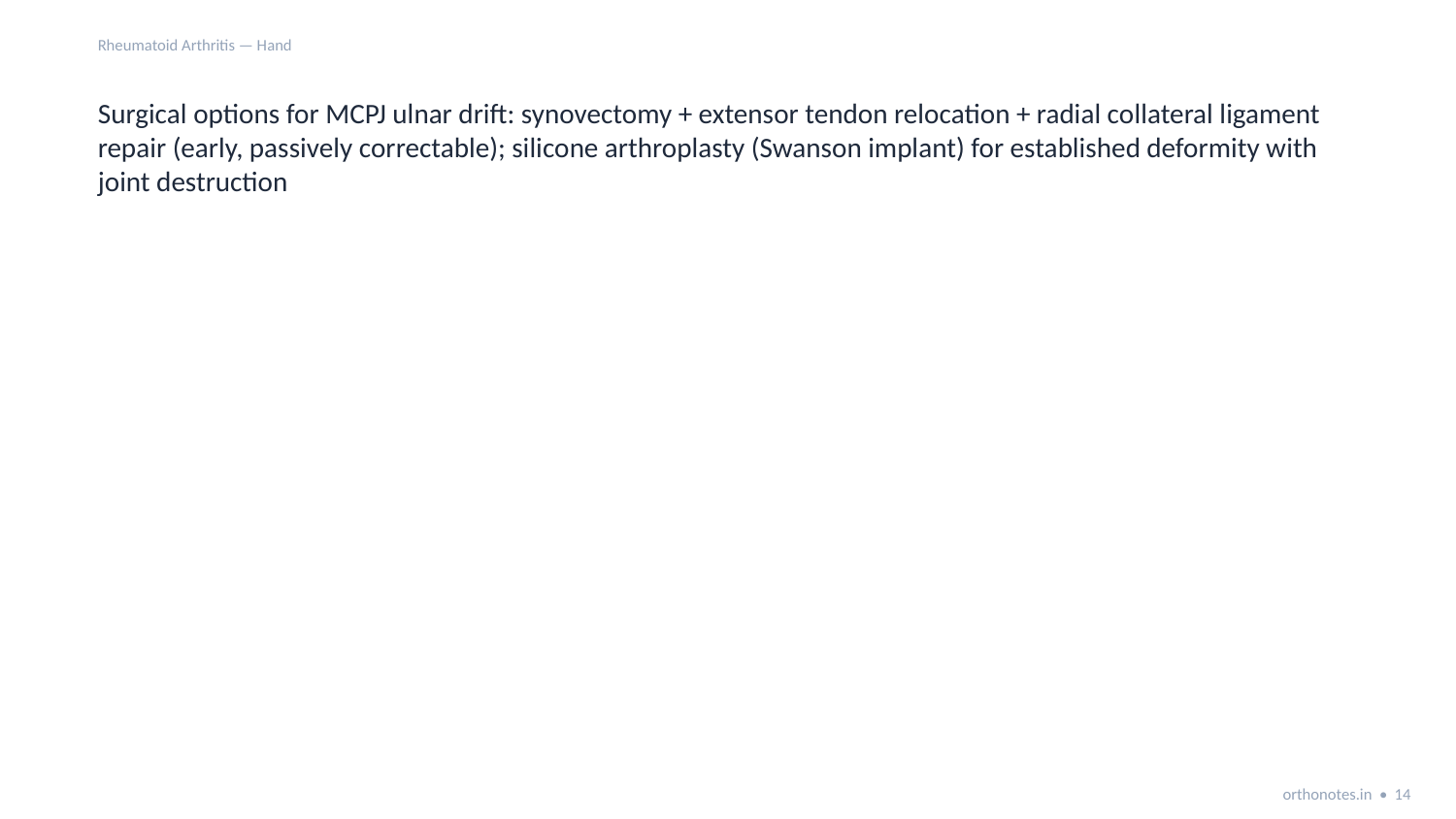

Rheumatoid Arthritis — Hand
Surgical options for MCPJ ulnar drift: synovectomy + extensor tendon relocation + radial collateral ligament repair (early, passively correctable); silicone arthroplasty (Swanson implant) for established deformity with joint destruction
orthonotes.in  •  14